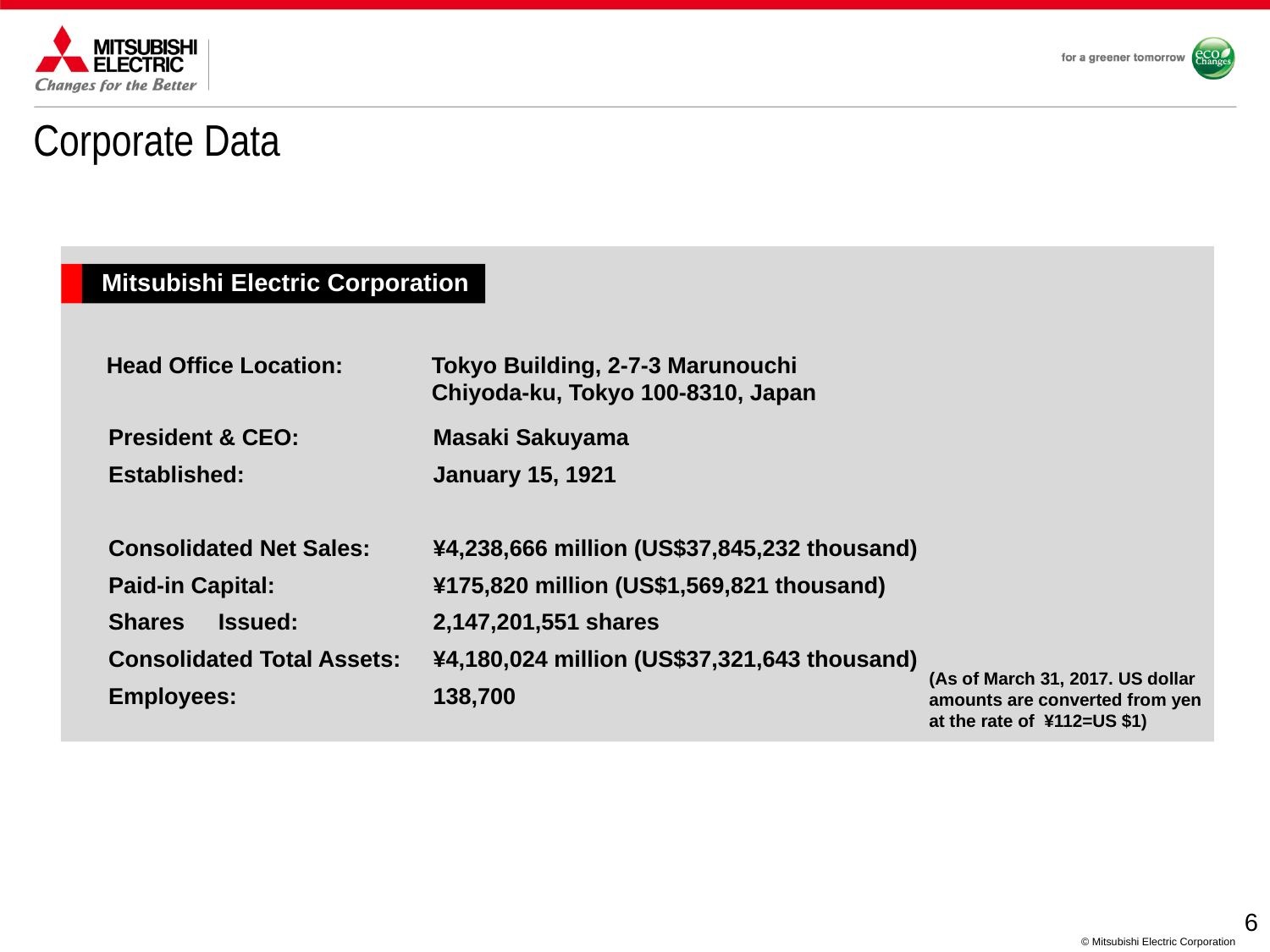

Corporate Data

Mitsubishi Electric Corporation

Head Office Location: 	Tokyo Building, 2-7-3 Marunouchi
	Chiyoda-ku, Tokyo 100-8310, Japan
President & CEO:
Established:

Consolidated Net Sales:
Paid-in Capital:
Shares　Issued:
Consolidated Total Assets:
Employees:
Masaki Sakuyama
January 15, 1921

¥4,238,666 million (US$37,845,232 thousand)
¥175,820 million (US$1,569,821 thousand)
2,147,201,551 shares
¥4,180,024 million (US$37,321,643 thousand)
138,700
(As of March 31, 2017. US dollar amounts are converted from yen at the rate of  ¥112=US $1)